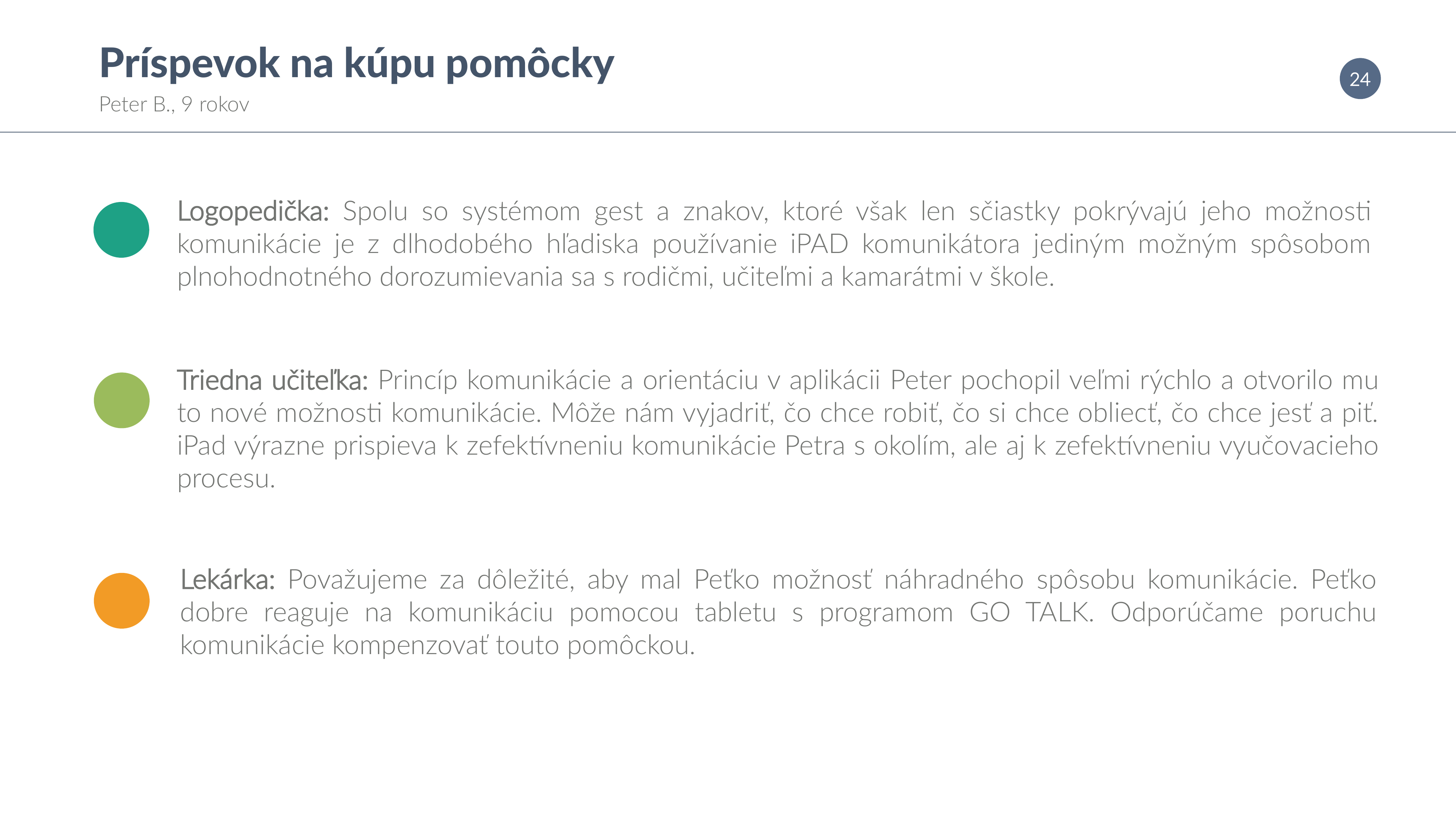

Príspevok na kúpu pomôcky
Peter B., 9 rokov
Logopedička: Spolu so systémom gest a znakov, ktoré však len sčiastky pokrývajú jeho možnosti komunikácie je z dlhodobého hľadiska používanie iPAD komunikátora jediným možným spôsobom plnohodnotného dorozumievania sa s rodičmi, učiteľmi a kamarátmi v škole.

Triedna učiteľka: Princíp komunikácie a orientáciu v aplikácii Peter pochopil veľmi rýchlo a otvorilo mu to nové možnosti komunikácie. Môže nám vyjadriť, čo chce robiť, čo si chce obliecť, čo chce jesť a piť. iPad výrazne prispieva k zefektívneniu komunikácie Petra s okolím, ale aj k zefektívneniu vyučovacieho procesu.

Lekárka: Považujeme za dôležité, aby mal Peťko možnosť náhradného spôsobu komunikácie. Peťko dobre reaguje na komunikáciu pomocou tabletu s programom GO TALK. Odporúčame poruchu komunikácie kompenzovať touto pomôckou.